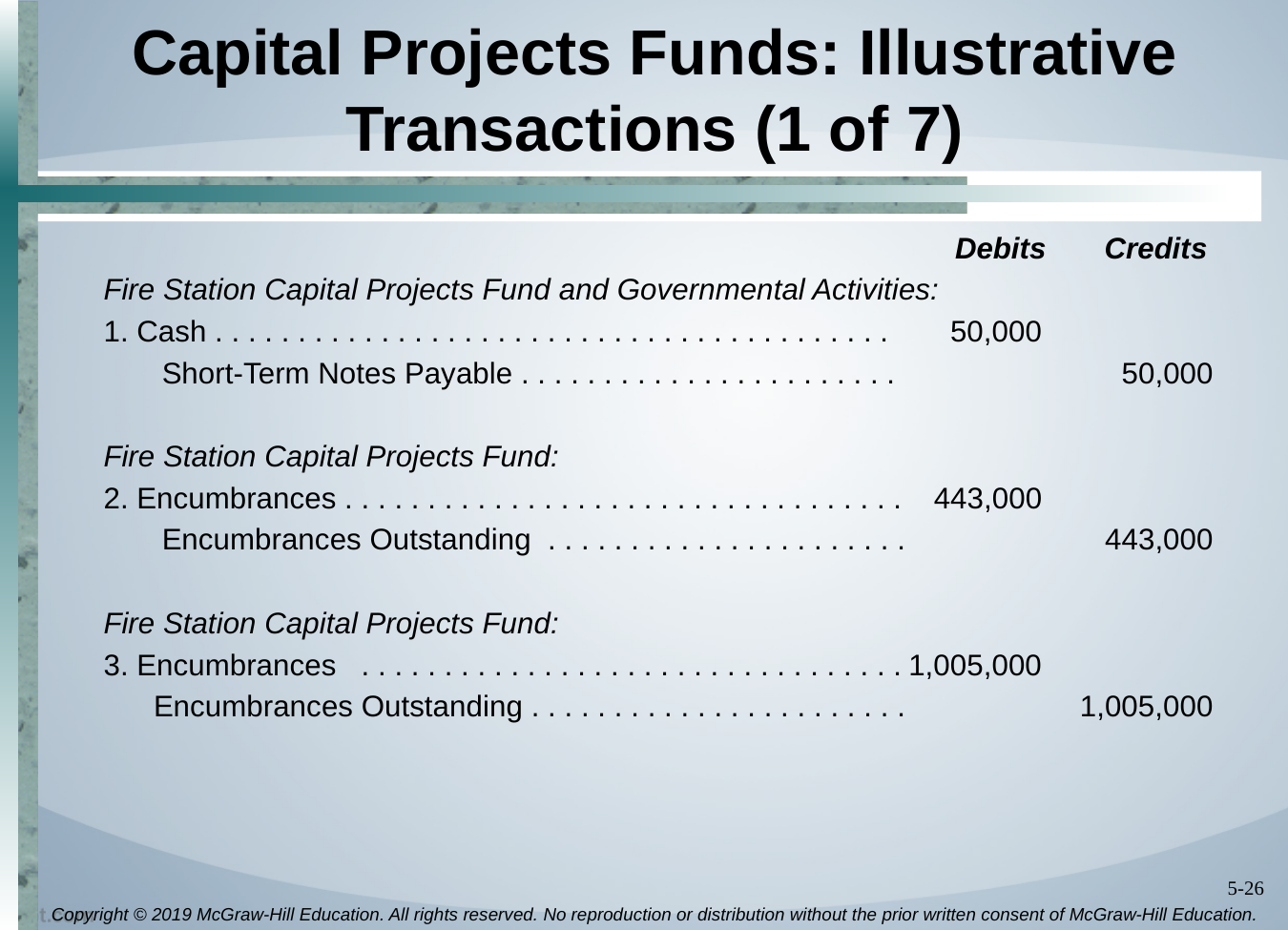

# Capital Projects Funds: Illustrative Transactions (1 of 7)
                                                                                                      Debits       Credits
Fire Station Capital Projects Fund and Governmental Activities:
1. Cash . . . . . . . . . . . . . . . . . . . . . . . . . . . . . . . . . . . . . . . . . 	50,000
       Short-Term Notes Payable . . . . . . . . . . . . . . . . . . . . . . . 	50,000

Fire Station Capital Projects Fund:
2. Encumbrances . . . . . . . . . . . . . . . . . . . . . . . . . . . . . . . . . . 	443,000
       Encumbrances Outstanding  . . . . . . . . . . . . . . . . . . . . . .	443,000

Fire Station Capital Projects Fund:
3. Encumbrances   . . . . . . . . . . . . . . . . . . . . . . . . . . . . . . . . .	1,005,000
      Encumbrances Outstanding . . . . . . . . . . . . . . . . . . . . . . .	1,005,000